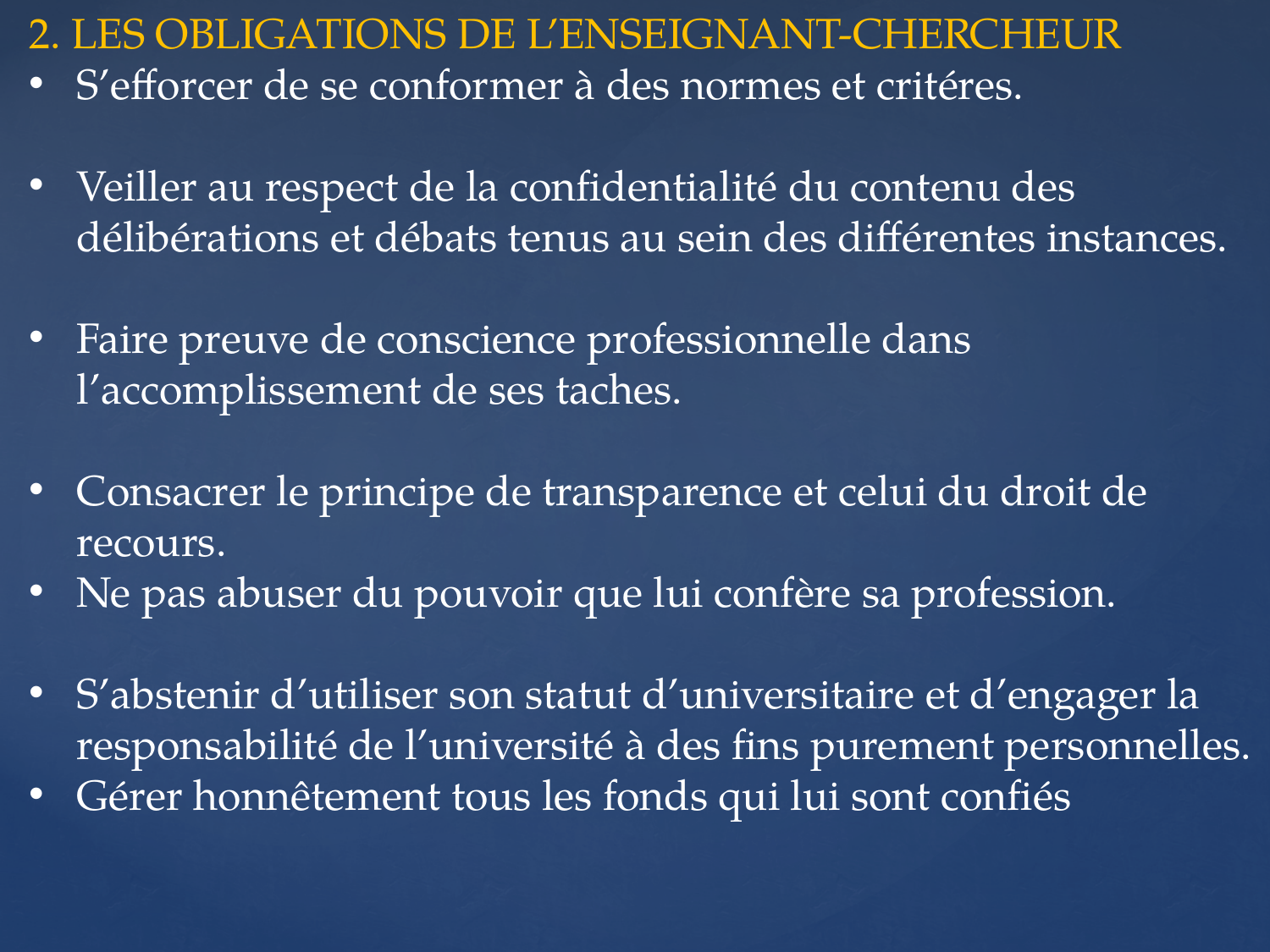

2. LES OBLIGATIONS DE L’ENSEIGNANT-CHERCHEUR
S’efforcer de se conformer à des normes et critéres.

Veiller au respect de la confidentialité du contenu des délibérations et débats tenus au sein des différentes instances.

Faire preuve de conscience professionnelle dans l’accomplissement de ses taches.

Consacrer le principe de transparence et celui du droit de recours.
Ne pas abuser du pouvoir que lui confère sa profession.

S’abstenir d’utiliser son statut d’universitaire et d’engager la responsabilité de l’université à des fins purement personnelles.
Gérer honnêtement tous les fonds qui lui sont confiés